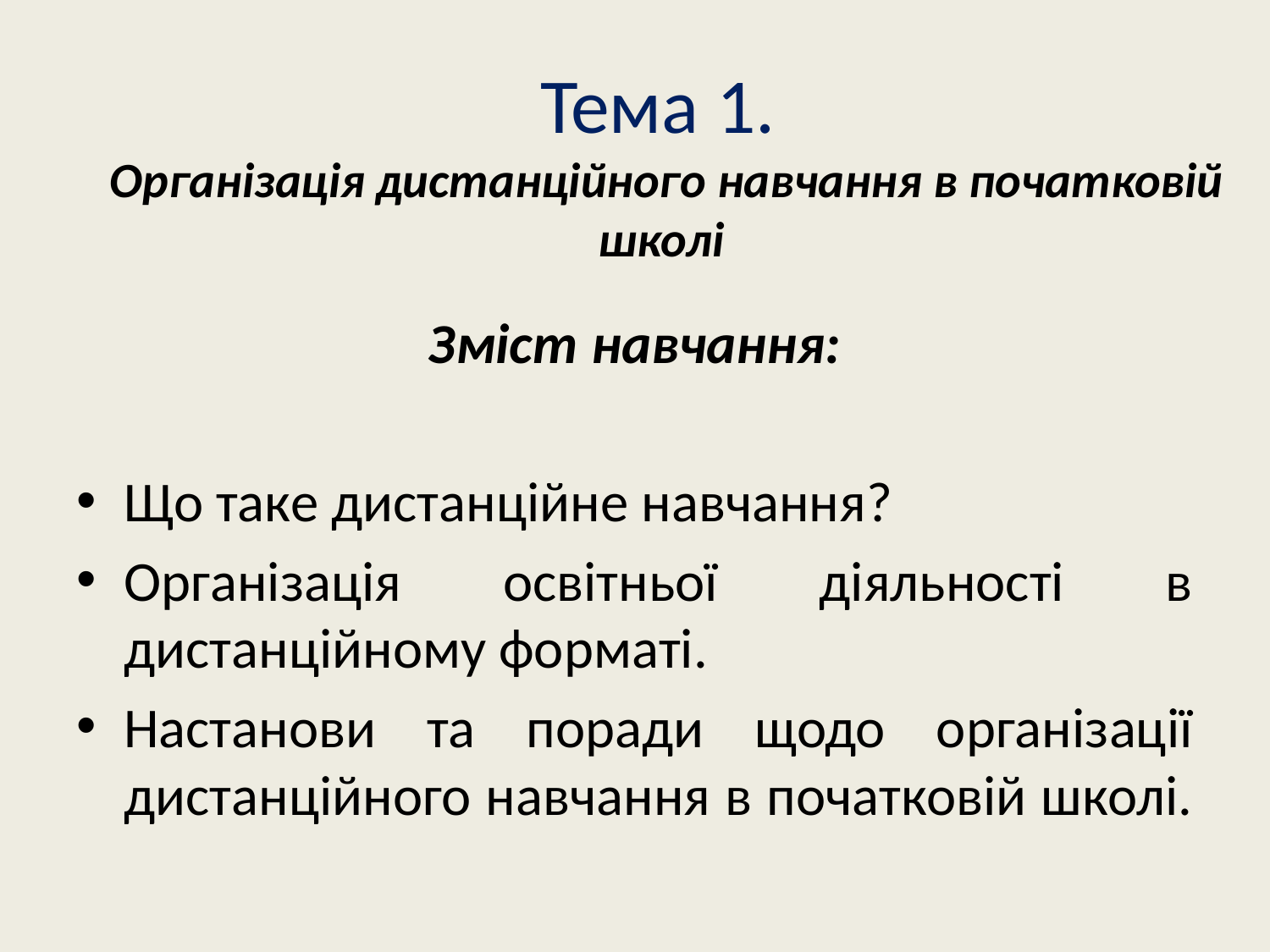

# Тема 1. Організація дистанційного навчання в початковій школі

Зміст навчання:

Що таке дистанційне навчання?
Організація освітньої діяльності в дистанційному форматі.
Настанови та поради щодо організації дистанційного навчання в початковій школі.